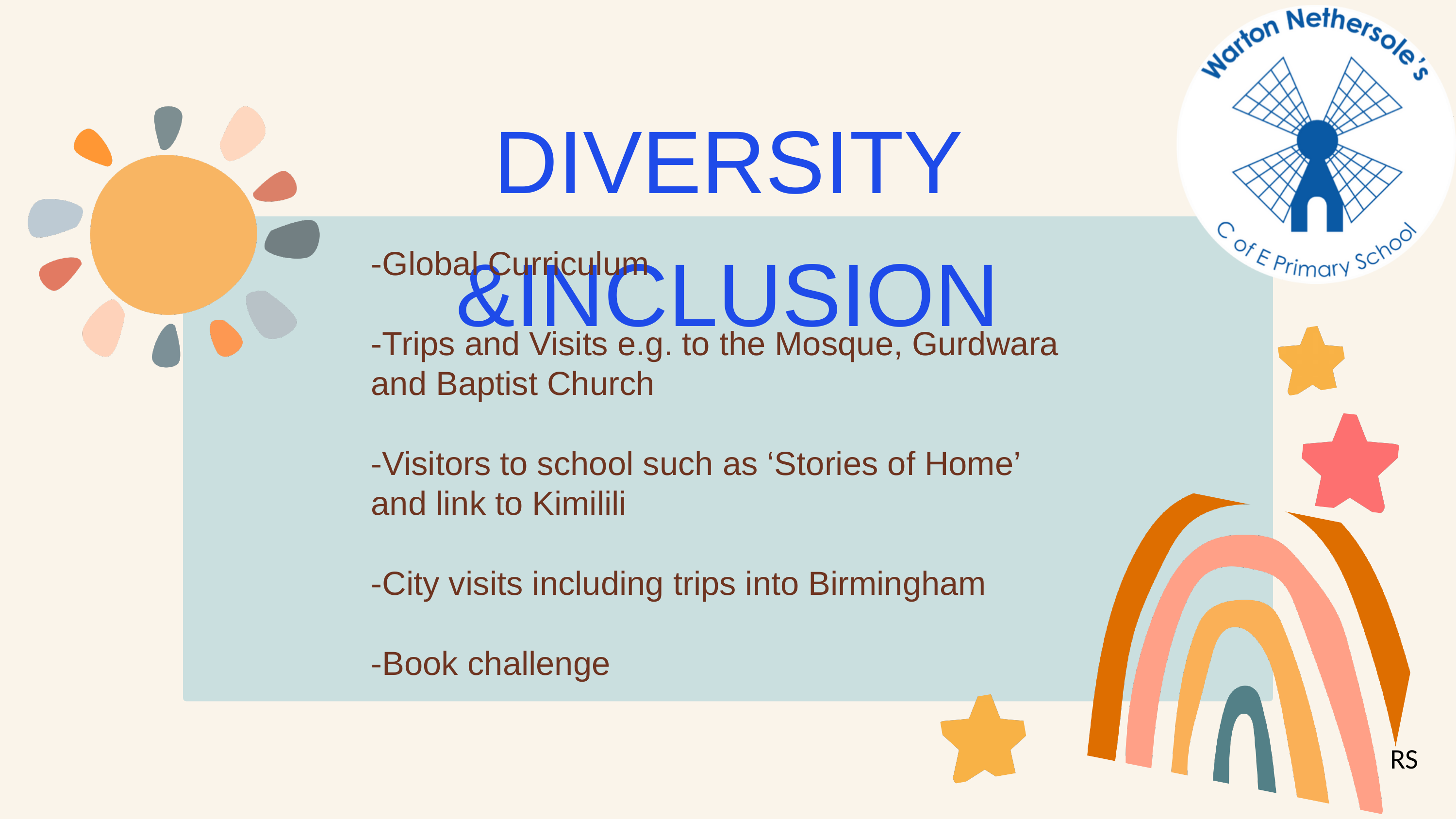

DIVERSITY &INCLUSION

-Global Curriculum

-Trips and Visits e.g. to the Mosque, Gurdwara and Baptist Church

-Visitors to school such as ‘Stories of Home’ and link to Kimilili

-City visits including trips into Birmingham

-Book challenge

RS